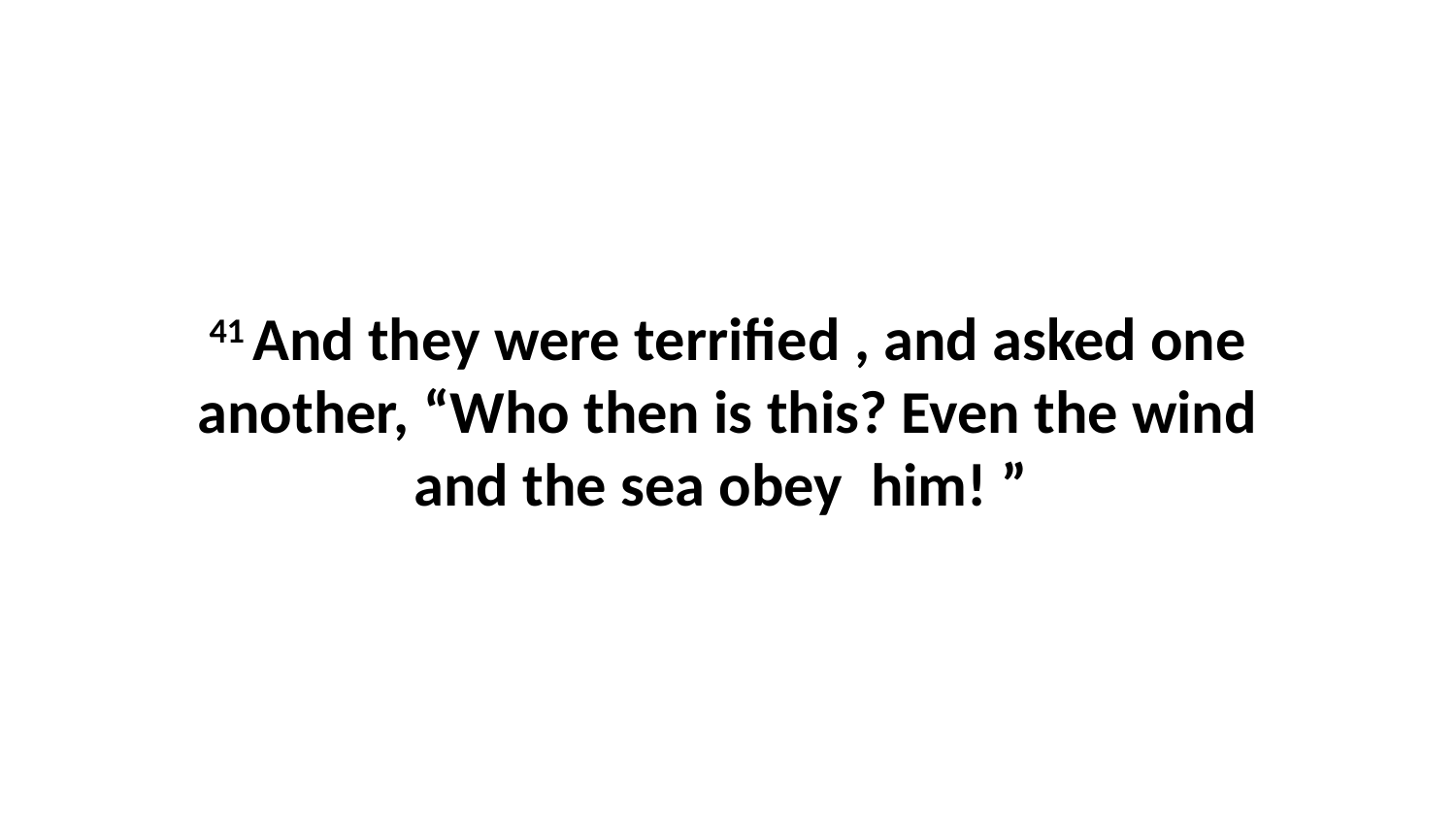

41 And they were terrified , and asked one another, “Who then is this? Even the wind and the sea obey  him! ”